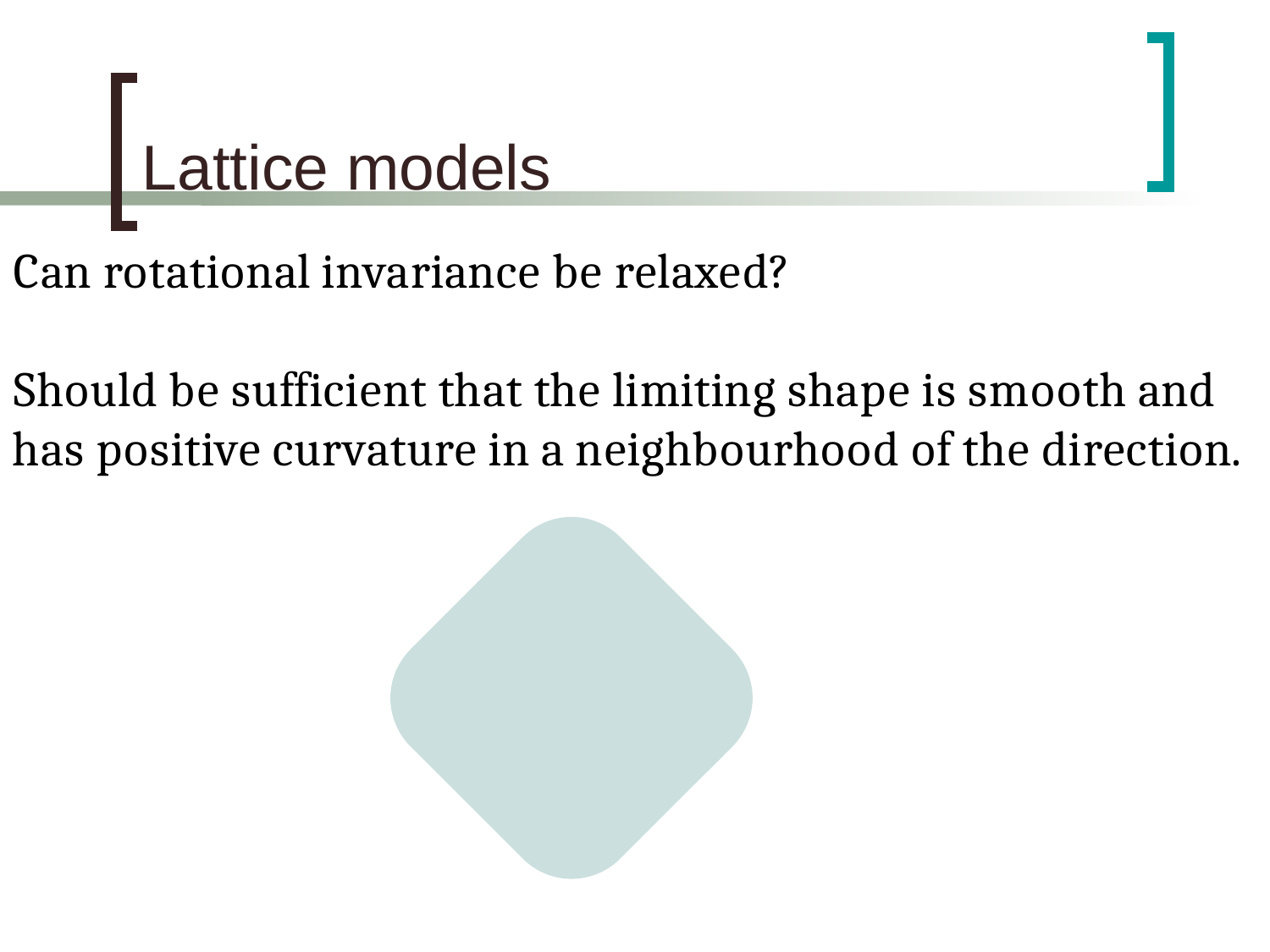

# Lattice models

Can rotational invariance be relaxed?

Should be sufficient that the limiting shape is smooth and has positive curvature in a neighbourhood of the direction.